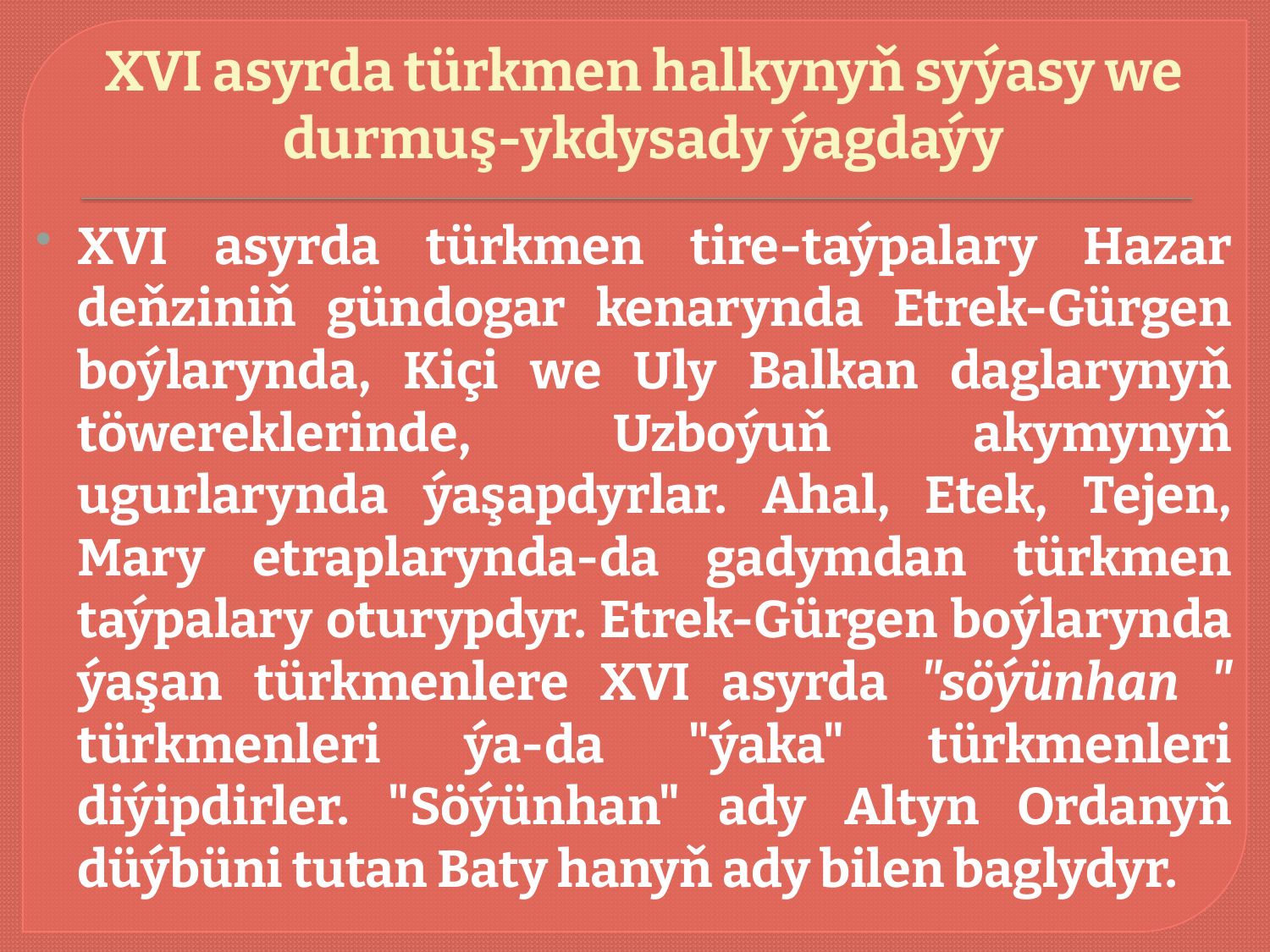

# XVI asyrda türkmen halkynyň syýasy we durmuş-ykdysady ýagdaýy
XVI asyrda türkmen tire-taýpalary Hazar deňziniň gündogar kenarynda Etrek-Gürgen boýlarynda, Kiçi we Uly Balkan daglarynyň töwereklerinde, Uzboýuň akymynyň ugurlarynda ýaşapdyrlar. Ahal, Etek, Tejen, Mary etraplarynda-da gadymdan türkmen taýpalary oturypdyr. Etrek-Gürgen boýlarynda ýaşan türkmenlere XVI asyrda "söýünhan " türkmenleri ýa-da "ýaka" türkmenleri diýipdirler. "Söýünhan" ady Altyn Ordanyň düýbüni tutan Baty hanyň ady bilen baglydyr.